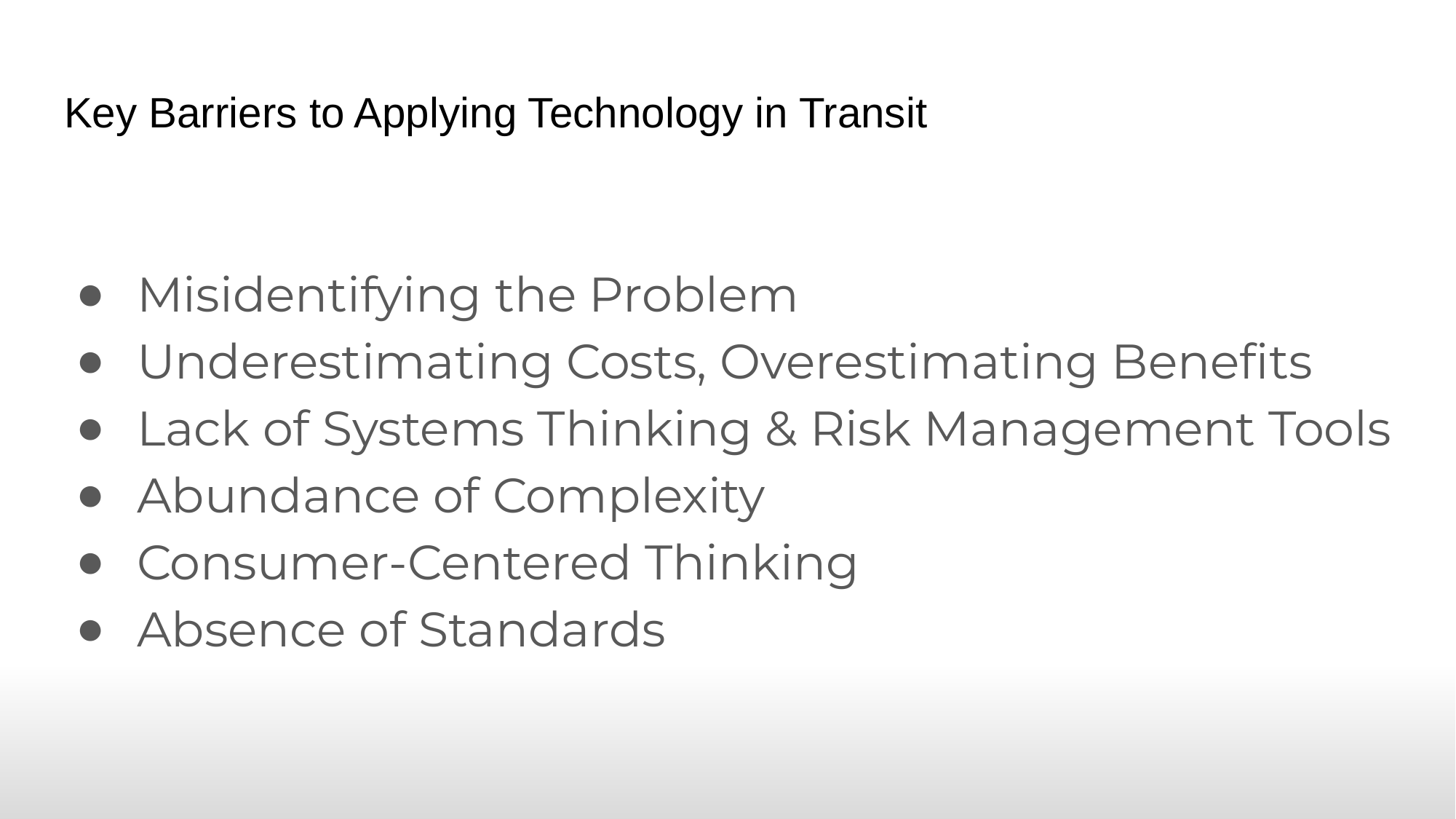

# Key Barriers to Applying Technology in Transit
Misidentifying the Problem
Underestimating Costs, Overestimating Benefits
Lack of Systems Thinking & Risk Management Tools
Abundance of Complexity
Consumer-Centered Thinking
Absence of Standards